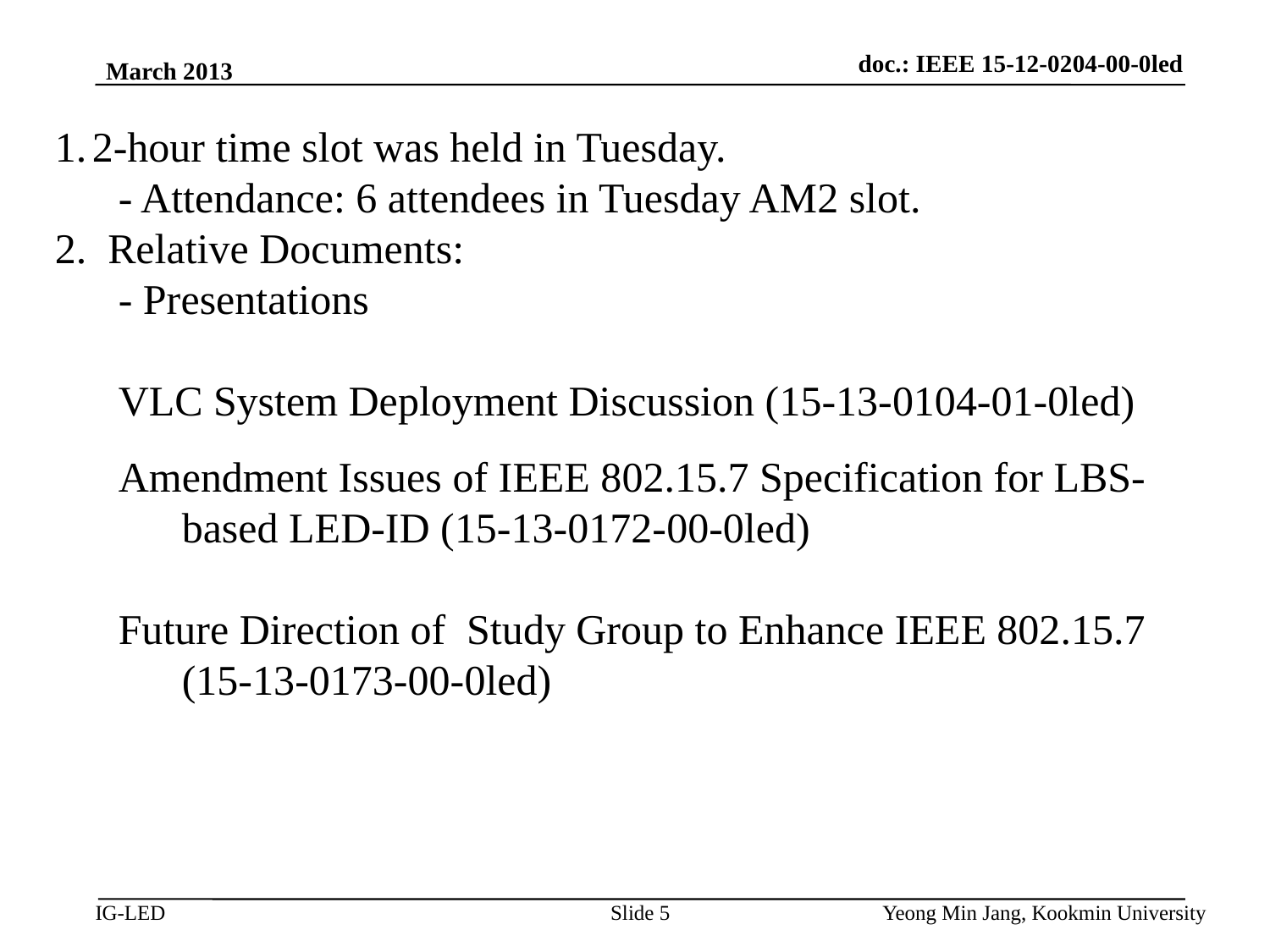

doc.: IEEE 15-12-0204-00-0led

March 2013
2-hour time slot was held in Tuesday.
      - Attendance: 6 attendees in Tuesday AM2 slot.
2.  Relative Documents:
      - Presentations

VLC System Deployment Discussion (15-13-0104-01-0led)

Amendment Issues of IEEE 802.15.7 Specification for LBS-based LED-ID (15-13-0172-00-0led)

Future Direction of  Study Group to Enhance IEEE 802.15.7 (15-13-0173-00-0led)
Slide 5
Yeong Min Jang, Kookmin University